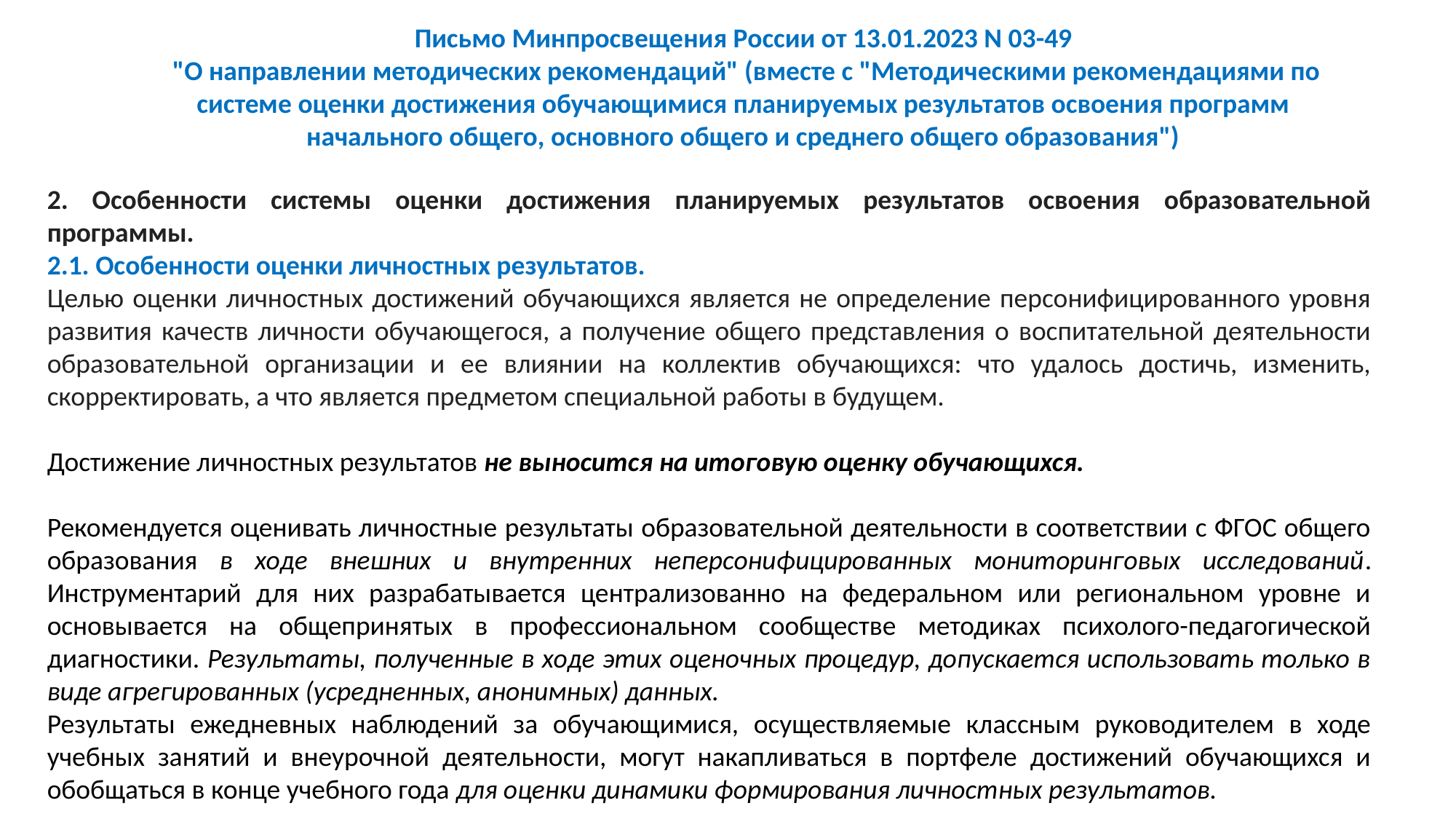

Письмо Минпросвещения России от 13.01.2023 N 03-49
 "О направлении методических рекомендаций" (вместе с "Методическими рекомендациями по системе оценки достижения обучающимися планируемых результатов освоения программ начального общего, основного общего и среднего общего образования")
2. Особенности системы оценки достижения планируемых результатов освоения образовательной программы.
2.1. Особенности оценки личностных результатов.
Целью оценки личностных достижений обучающихся является не определение персонифицированного уровня развития качеств личности обучающегося, а получение общего представления о воспитательной деятельности образовательной организации и ее влиянии на коллектив обучающихся: что удалось достичь, изменить, скорректировать, а что является предметом специальной работы в будущем.

Достижение личностных результатов не выносится на итоговую оценку обучающихся.

Рекомендуется оценивать личностные результаты образовательной деятельности в соответствии с ФГОС общего образования в ходе внешних и внутренних неперсонифицированных мониторинговых исследований. Инструментарий для них разрабатывается централизованно на федеральном или региональном уровне и основывается на общепринятых в профессиональном сообществе методиках психолого-педагогической диагностики. Результаты, полученные в ходе этих оценочных процедур, допускается использовать только в виде агрегированных (усредненных, анонимных) данных.
Результаты ежедневных наблюдений за обучающимися, осуществляемые классным руководителем в ходе учебных занятий и внеурочной деятельности, могут накапливаться в портфеле достижений обучающихся и обобщаться в конце учебного года для оценки динамики формирования личностных результатов.